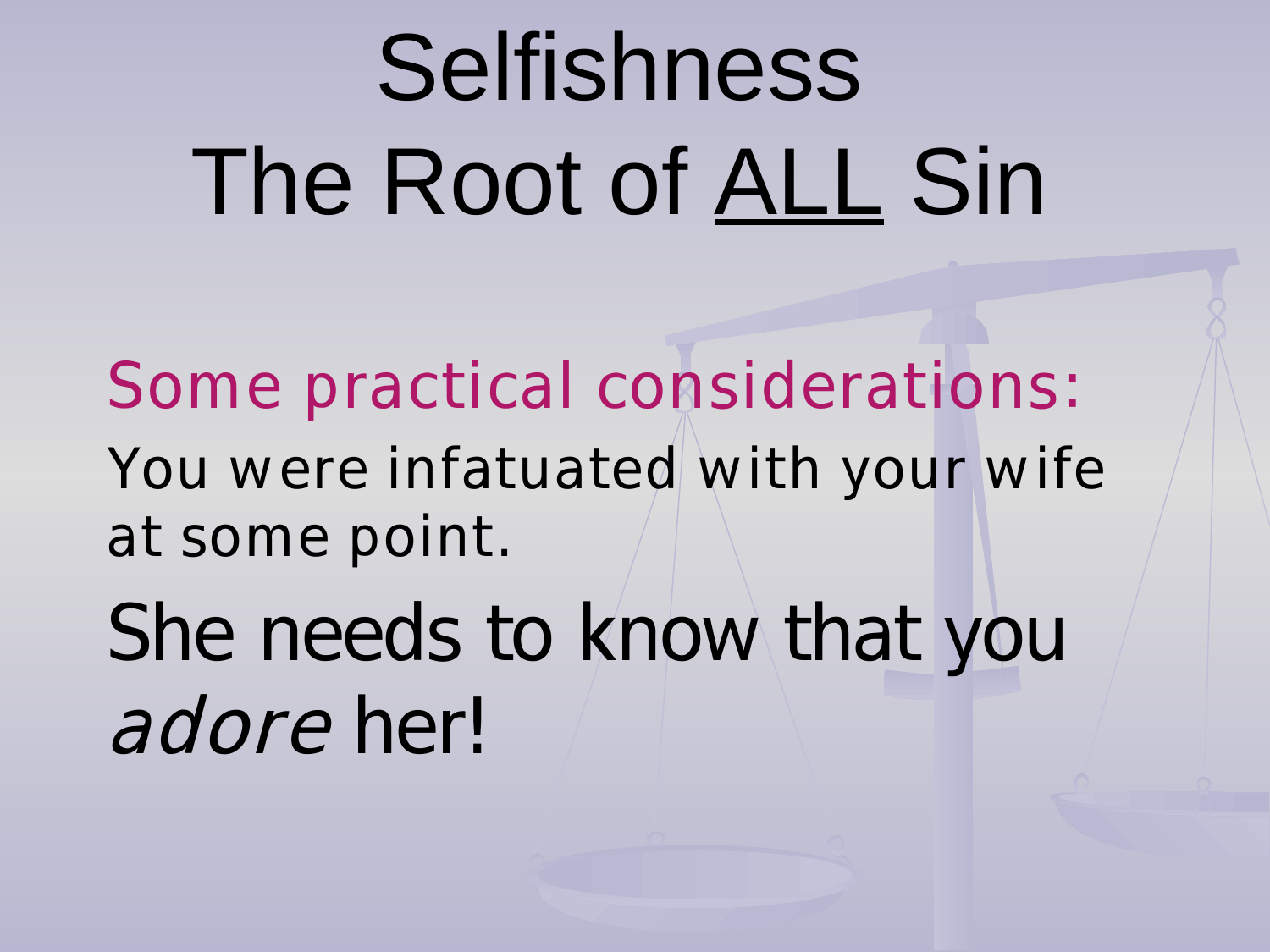

# Selfishness The Root of ALL Sin
Some practical considerations:
You were infatuated with your wife at some point.
She needs to know that you adore her!